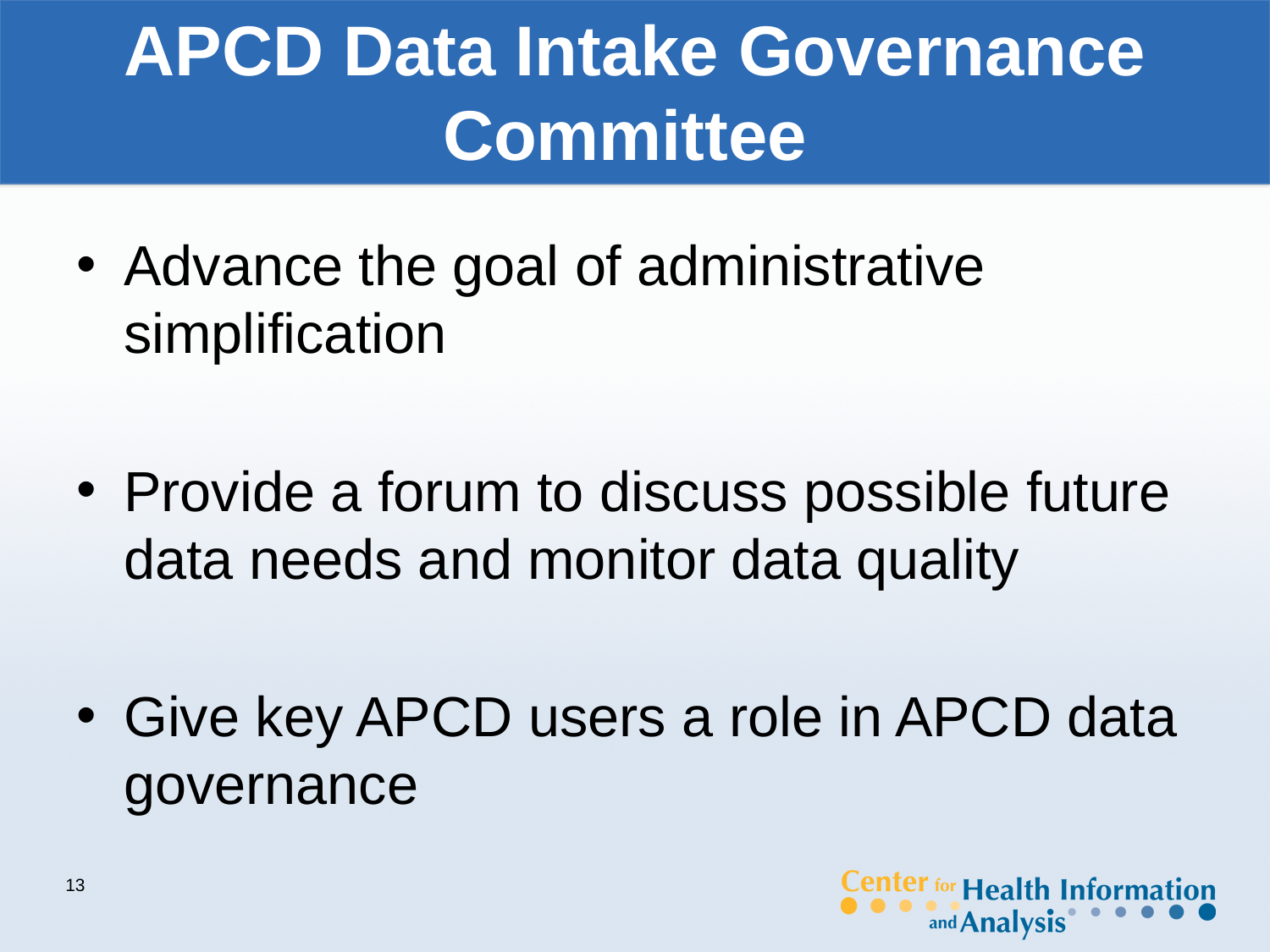

# APCD Data Intake Governance Committee
Advance the goal of administrative simplification

Provide a forum to discuss possible future data needs and monitor data quality

Give key APCD users a role in APCD data governance
13